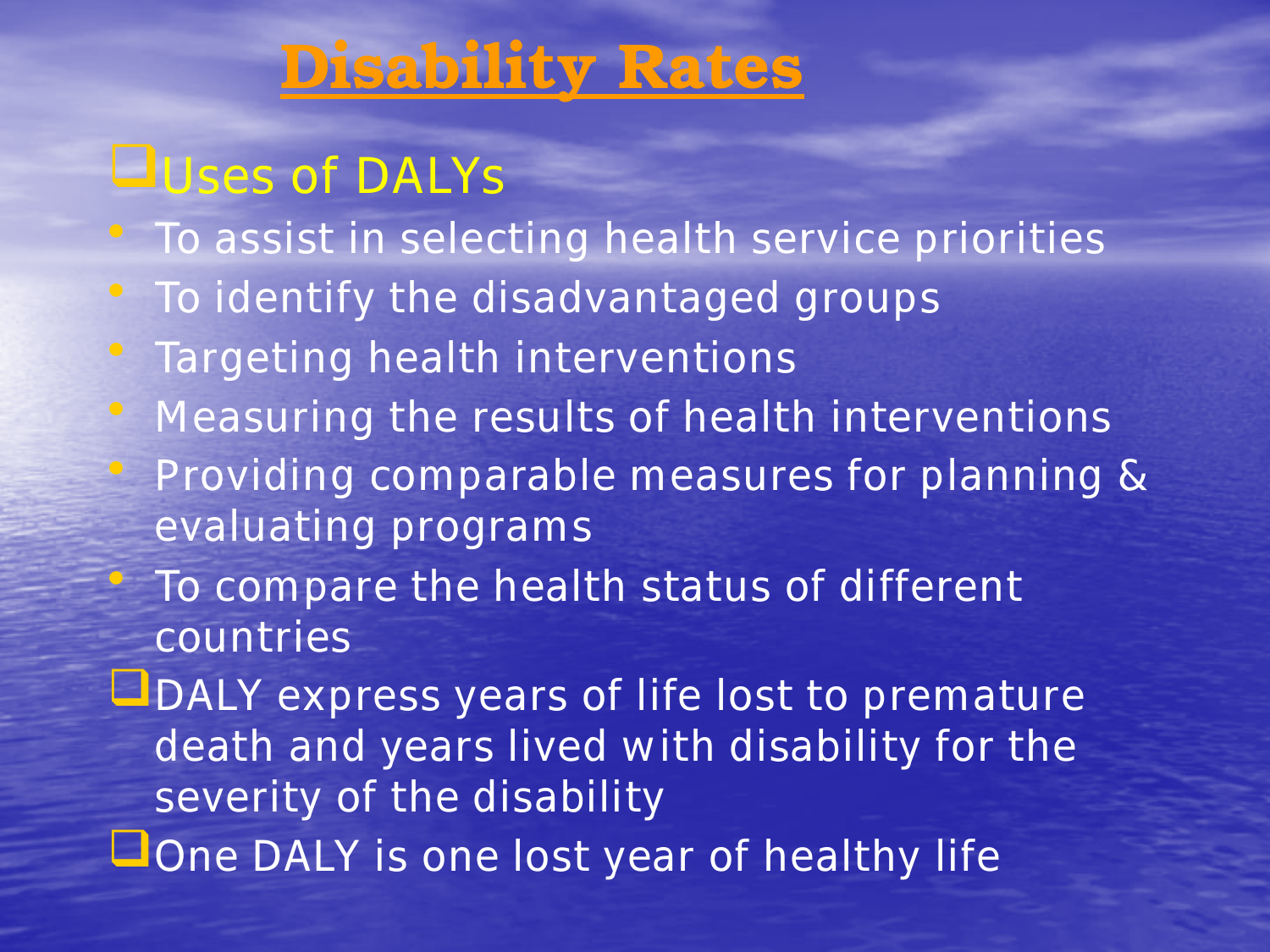

# Disability Rates
Uses of DALYs
To assist in selecting health service priorities
To identify the disadvantaged groups
Targeting health interventions
Measuring the results of health interventions
Providing comparable measures for planning & evaluating programs
To compare the health status of different countries
DALY express years of life lost to premature death and years lived with disability for the severity of the disability
One DALY is one lost year of healthy life